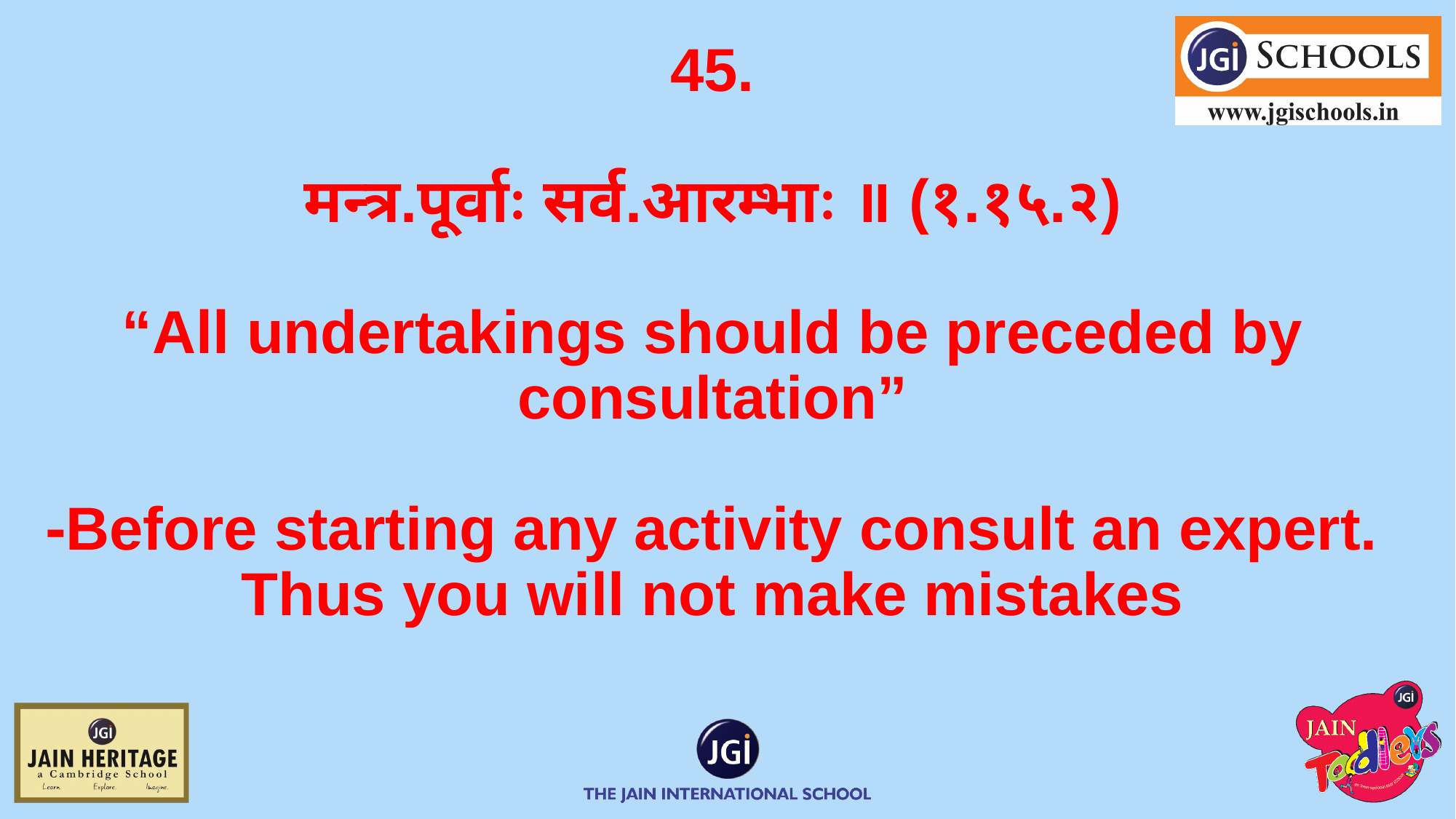

# 45. मन्त्र.पूर्वाः सर्व.आरम्भाः ॥ (१.१५.२) “All undertakings should be preceded by consultation” ⁃Before starting any activity consult an expert. Thus you will not make mistakes